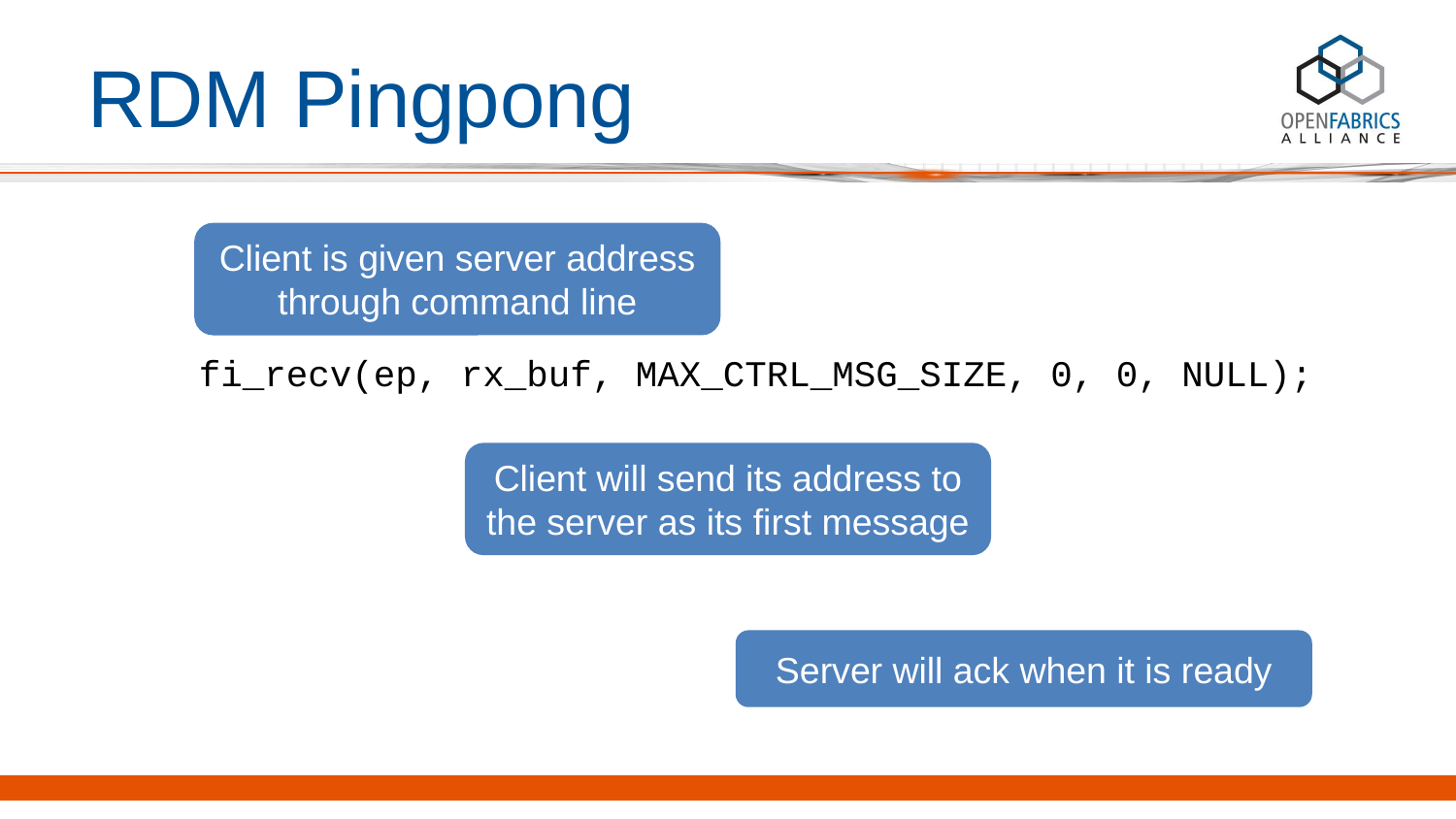

# RDM Pingpong
Client is given server address through command line
    fi_recv(ep, rx_buf, MAX_CTRL_MSG_SIZE, 0, 0, NULL);

Client will send its address to the server as its first message
Server will ack when it is ready